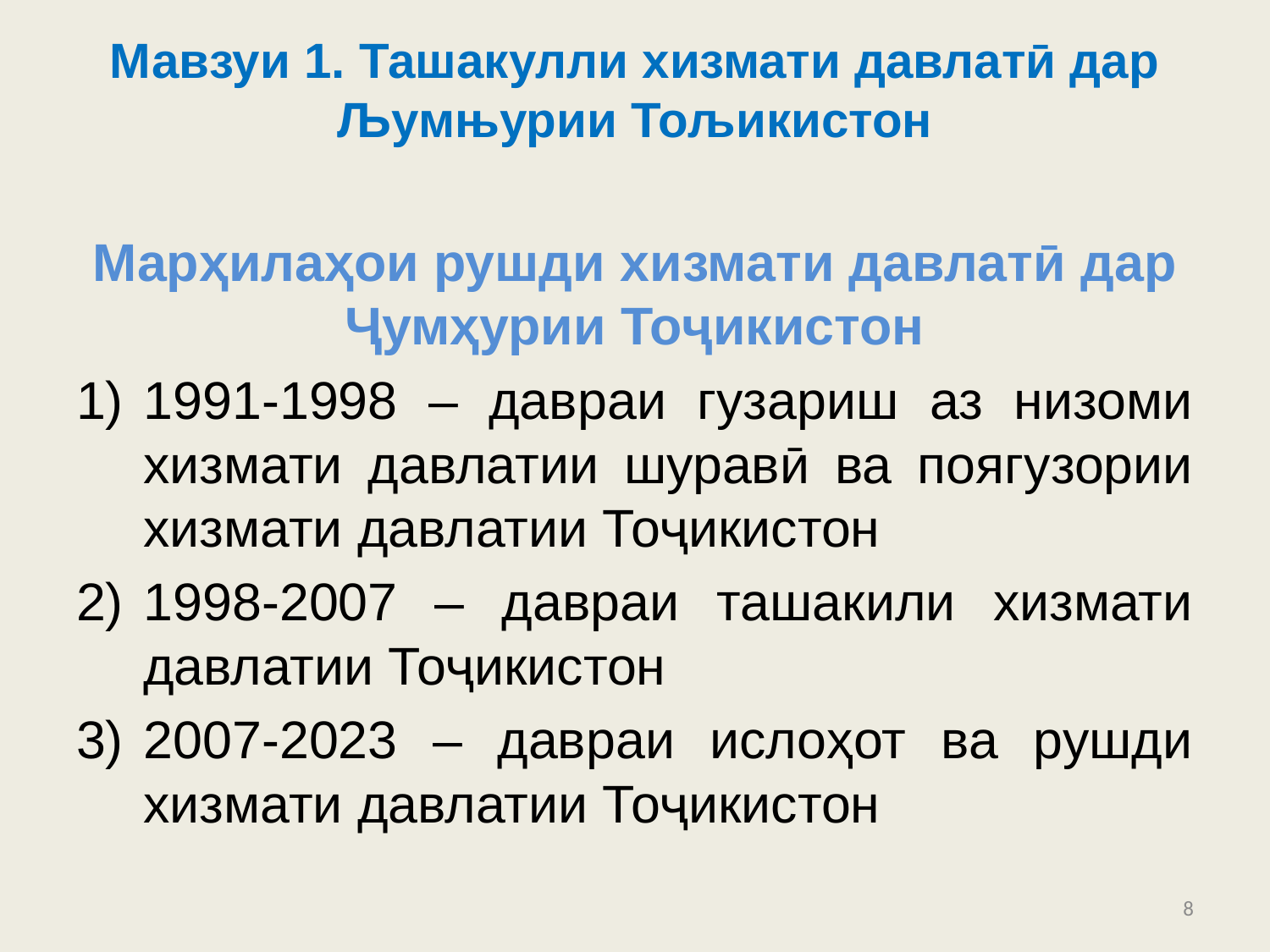

# Мавзуи 1. Ташакулли хизмати давлатӣ дар Љумњурии Тољикистон
Марҳилаҳои рушди хизмати давлатӣ дар Ҷумҳурии Тоҷикистон
1991-1998 – давраи гузариш аз низоми хизмати давлатии шуравӣ ва поягузории хизмати давлатии Тоҷикистон
1998-2007 – давраи ташакили хизмати давлатии Тоҷикистон
2007-2023 – давраи ислоҳот ва рушди хизмати давлатии Тоҷикистон
8